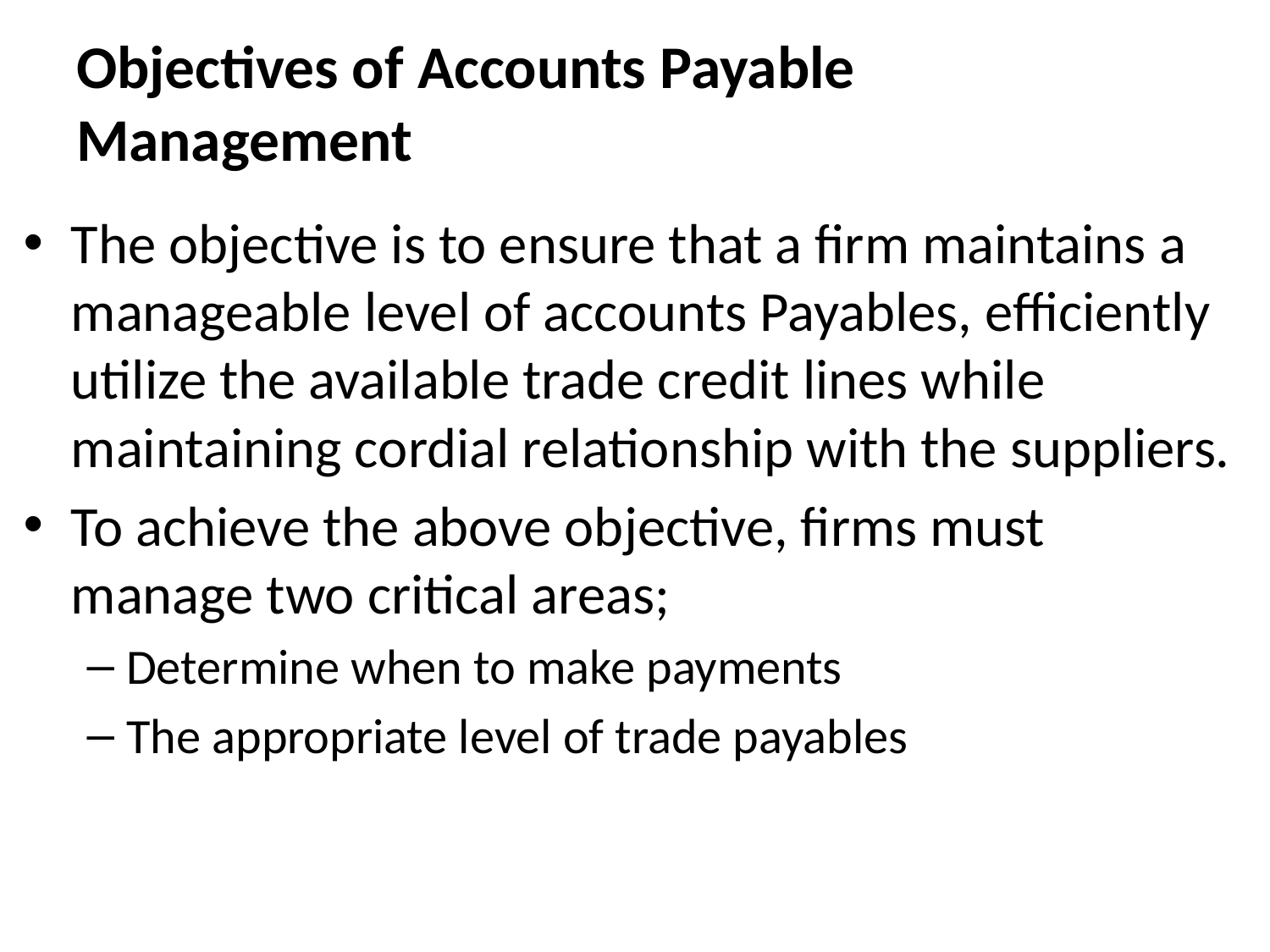

# Objectives of Accounts Payable Management
The objective is to ensure that a firm maintains a manageable level of accounts Payables, efficiently utilize the available trade credit lines while maintaining cordial relationship with the suppliers.
To achieve the above objective, firms must manage two critical areas;
Determine when to make payments
The appropriate level of trade payables